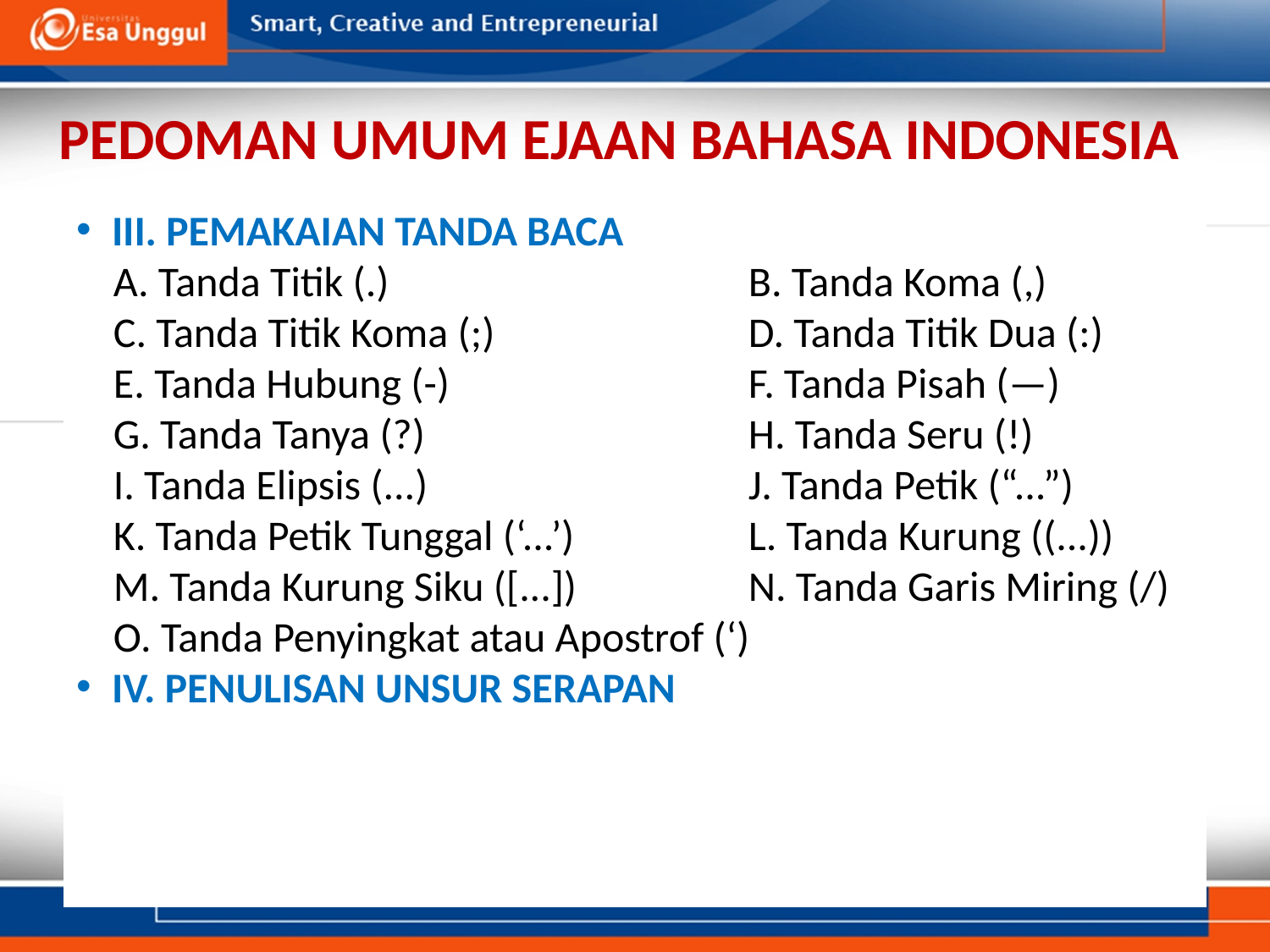

# PEDOMAN UMUM EJAAN BAHASA INDONESIA
III. PEMAKAIAN TANDA BACA
A. Tanda Titik (.)			B. Tanda Koma (,)
C. Tanda Titik Koma (;)		D. Tanda Titik Dua (:)
E. Tanda Hubung (-)			F. Tanda Pisah (—)
G. Tanda Tanya (?)			H. Tanda Seru (!)
I. Tanda Elipsis (...)			J. Tanda Petik (“...”)
K. Tanda Petik Tunggal (‘...’)		L. Tanda Kurung ((...))
M. Tanda Kurung Siku ([...])		N. Tanda Garis Miring (/)
O. Tanda Penyingkat atau Apostrof (‘)
IV. PENULISAN UNSUR SERAPAN